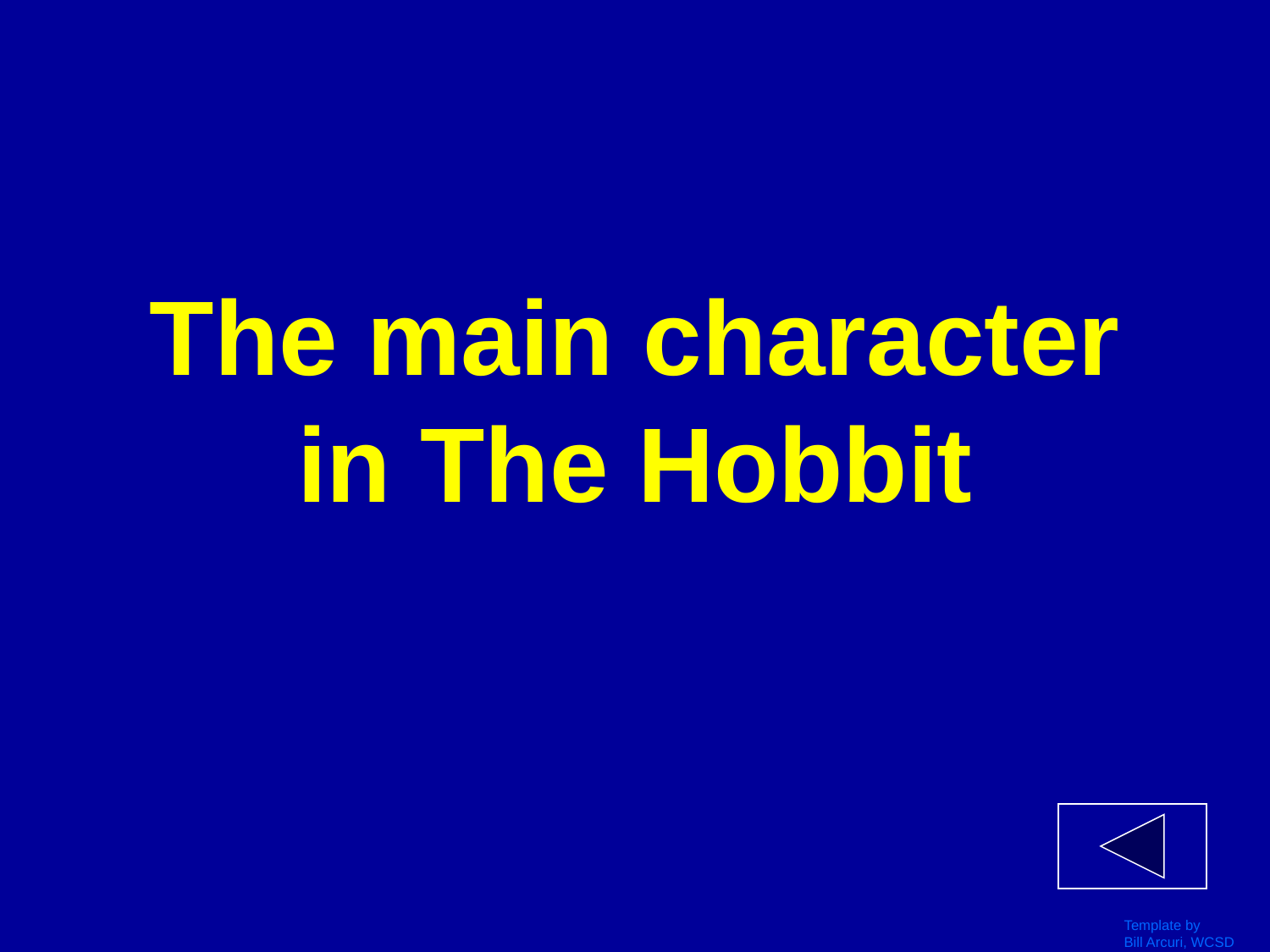

# The main character in The Hobbit

Template by
Bill Arcuri, WCSD